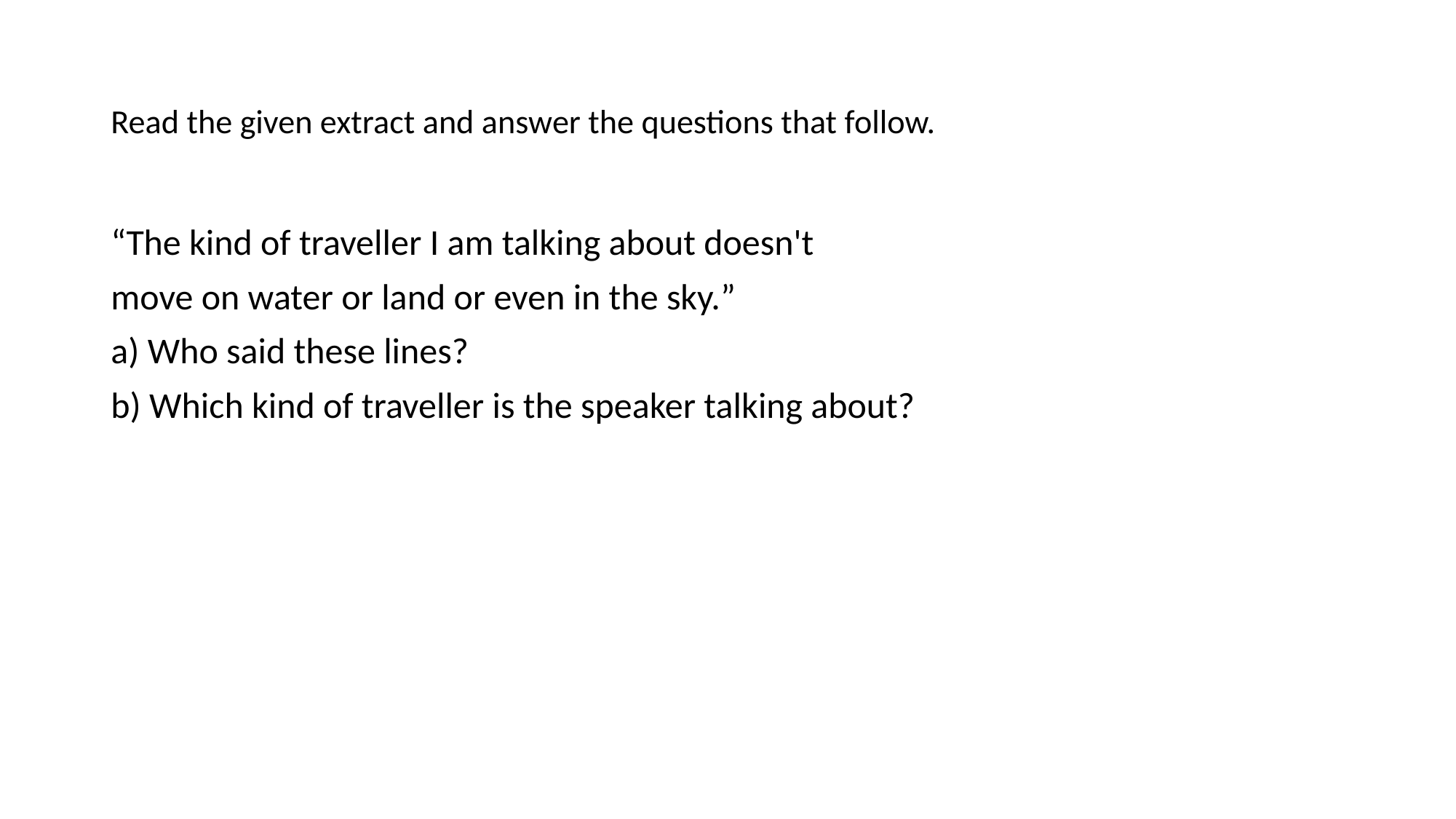

# Read the given extract and answer the questions that follow.
“The kind of traveller I am talking about doesn't
move on water or land or even in the sky.”
a) Who said these lines?
b) Which kind of traveller is the speaker talking about?